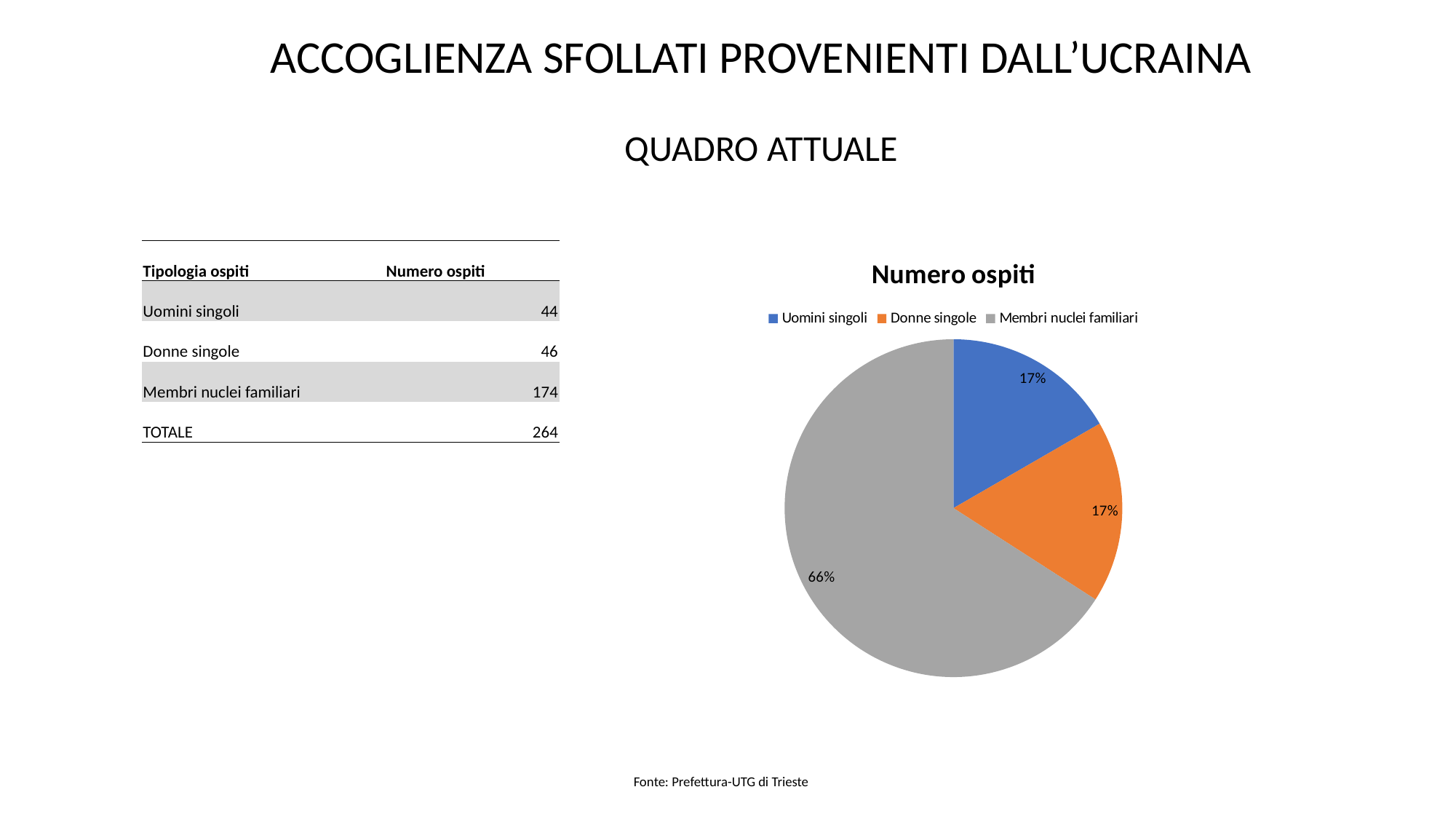

ACCOGLIENZA SFOLLATI PROVENIENTI DALL’UCRAINA
QUADRO ATTUALE
| Tipologia ospiti | Numero ospiti |
| --- | --- |
| Uomini singoli | 44 |
| Donne singole | 46 |
| Membri nuclei familiari | 174 |
| TOTALE | 264 |

### Chart:

| Category | Numero ospiti |
|---|---|
| Uomini singoli | 44.0 |
| Donne singole | 46.0 |
| Membri nuclei familiari | 174.0 |
Fonte: Prefettura-UTG di Trieste